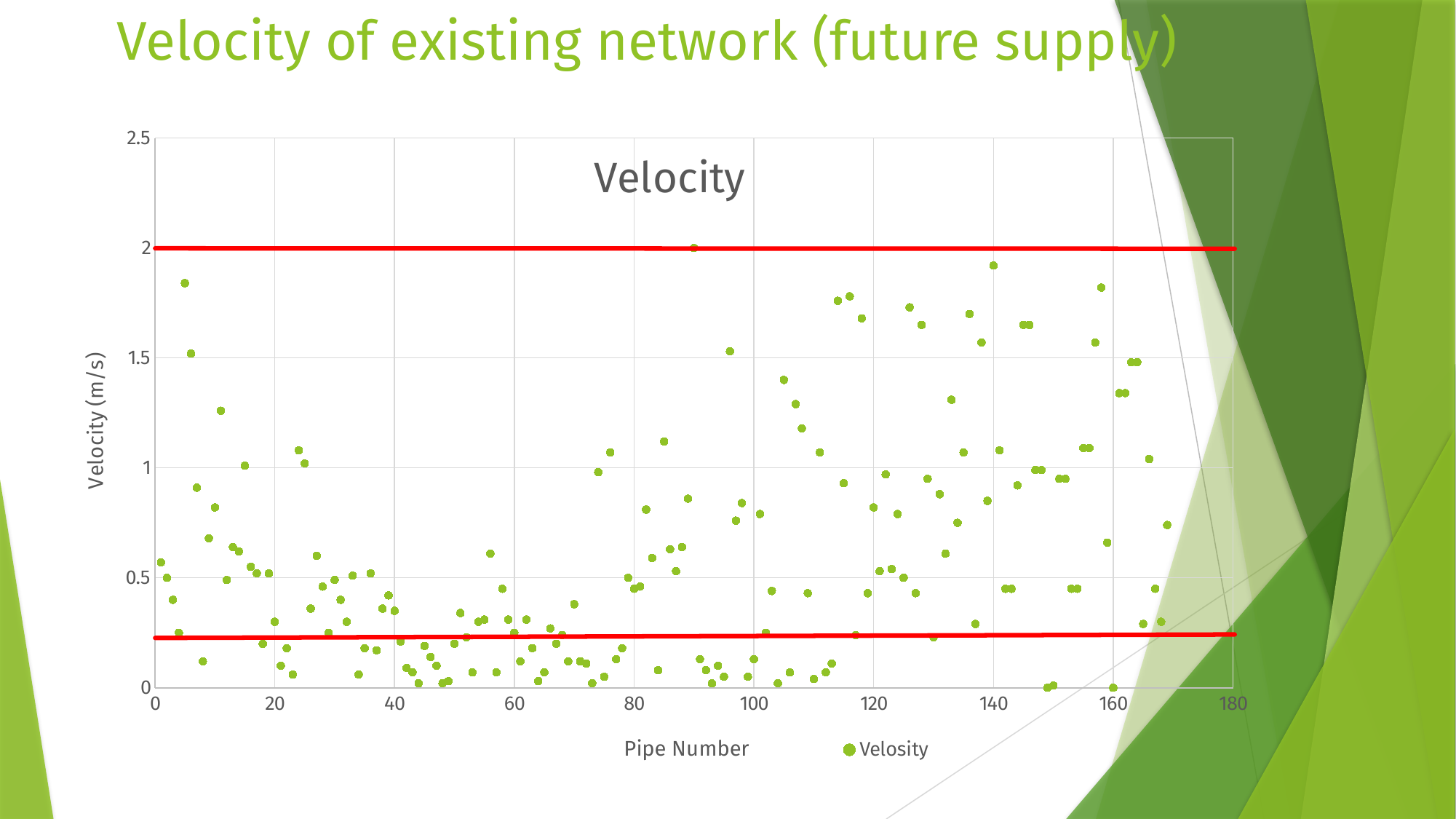

# Velocity of existing network (future supply)

### Chart: Velocity

| Category |  |
|---|---|